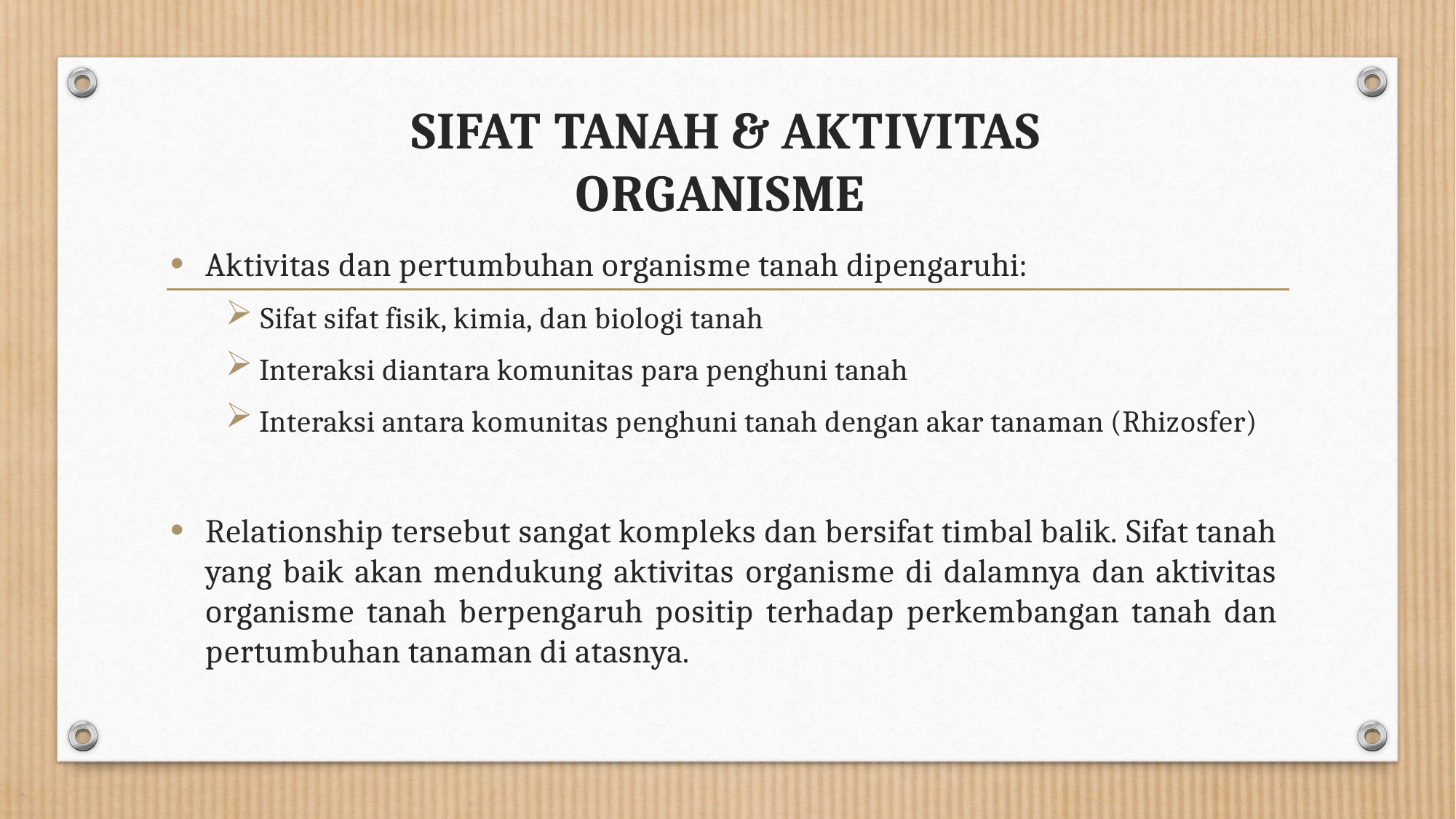

# SIFAT TANAH & AKTIVITAS ORGANISME
Aktivitas dan pertumbuhan organisme tanah dipengaruhi:
Sifat sifat fisik, kimia, dan biologi tanah
Interaksi diantara komunitas para penghuni tanah
Interaksi antara komunitas penghuni tanah dengan akar tanaman (Rhizosfer)

Relationship tersebut sangat kompleks dan bersifat timbal balik. Sifat tanah yang baik akan mendukung aktivitas organisme di dalamnya dan aktivitas organisme tanah berpengaruh positip terhadap perkembangan tanah dan pertumbuhan tanaman di atasnya.